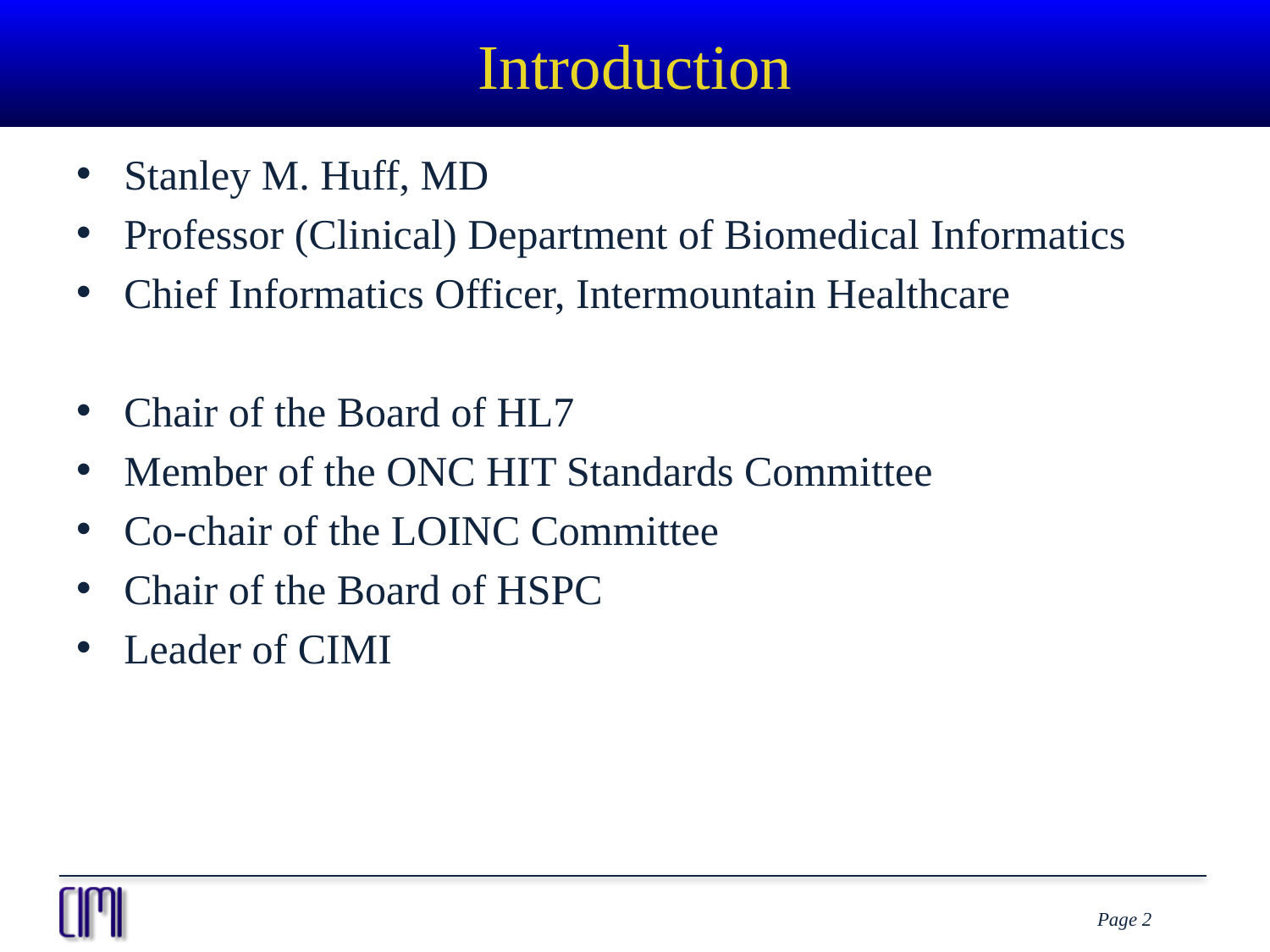

# Introduction
Stanley M. Huff, MD
Professor (Clinical) Department of Biomedical Informatics
Chief Informatics Officer, Intermountain Healthcare

Chair of the Board of HL7
Member of the ONC HIT Standards Committee
Co-chair of the LOINC Committee
Chair of the Board of HSPC
Leader of CIMI